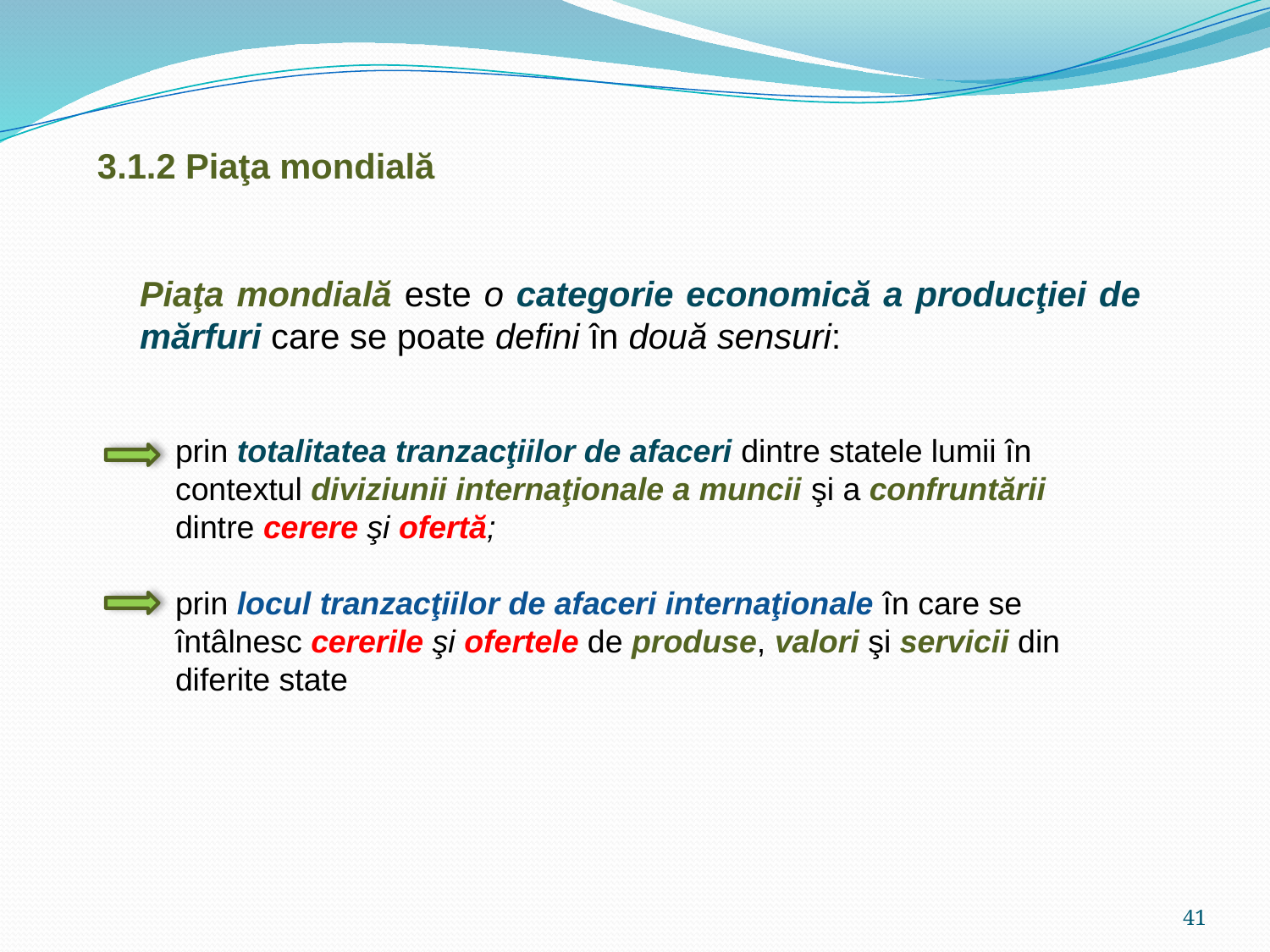

3.1.2 Piaţa mondială
Piaţa mondială este o categorie economică a producţiei de mărfuri care se poate defini în două sensuri:
    prin totalitatea tranzacţiilor de afaceri dintre statele lumii în
    contextul diviziunii internaţionale a muncii şi a confruntării
    dintre cerere şi ofertă;

    prin locul tranzacţiilor de afaceri internaţionale în care se
    întâlnesc cererile şi ofertele de produse, valori şi servicii din
    diferite state

41